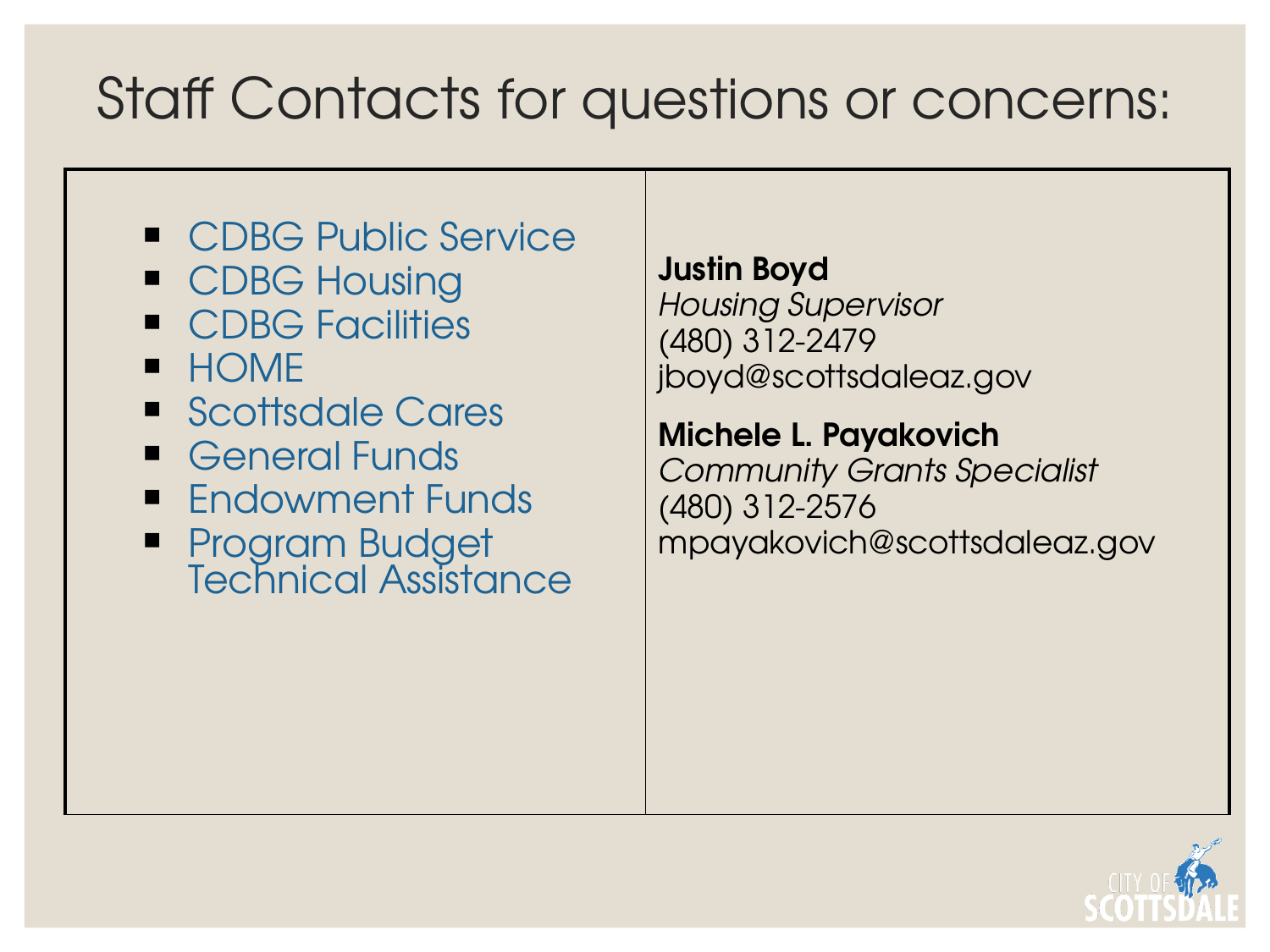

# Staff Contacts for questions or concerns:
| CDBG Public Service CDBG Housing CDBG Facilities HOME Scottsdale Cares General Funds Endowment Funds Program Budget Technical Assistance | Justin Boyd Housing Supervisor (480) 312-2479 jboyd@scottsdaleaz.gov Michele L. Payakovich Community Grants Specialist (480) 312-2576 mpayakovich@scottsdaleaz.gov |
| --- | --- |